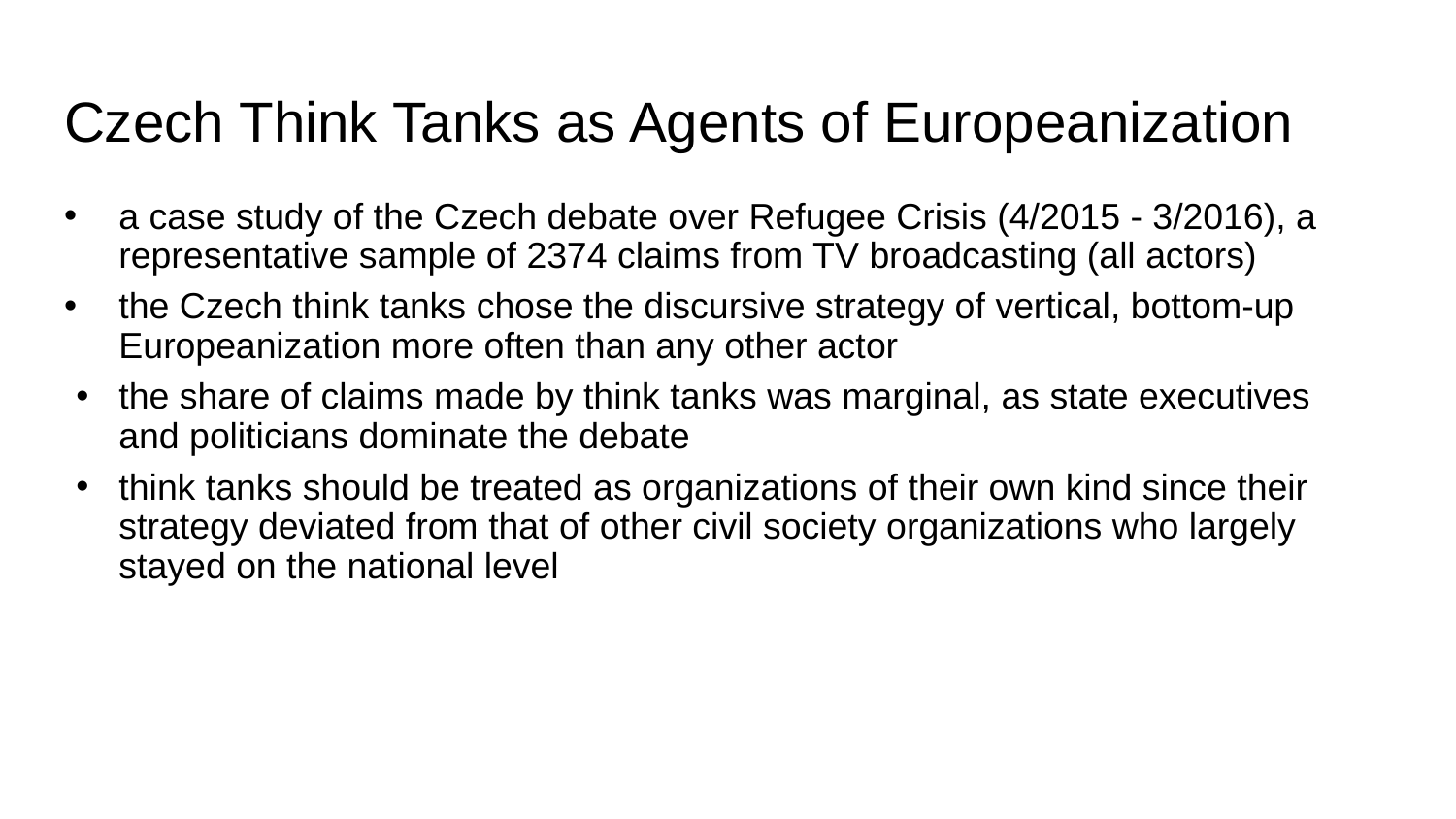

# Czech Think Tanks as Agents of Europeanization
a case study of the Czech debate over Refugee Crisis (4/2015 - 3/2016), a representative sample of 2374 claims from TV broadcasting (all actors)
the Czech think tanks chose the discursive strategy of vertical, bottom-up Europeanization more often than any other actor
the share of claims made by think tanks was marginal, as state executives and politicians dominate the debate
think tanks should be treated as organizations of their own kind since their strategy deviated from that of other civil society organizations who largely stayed on the national level